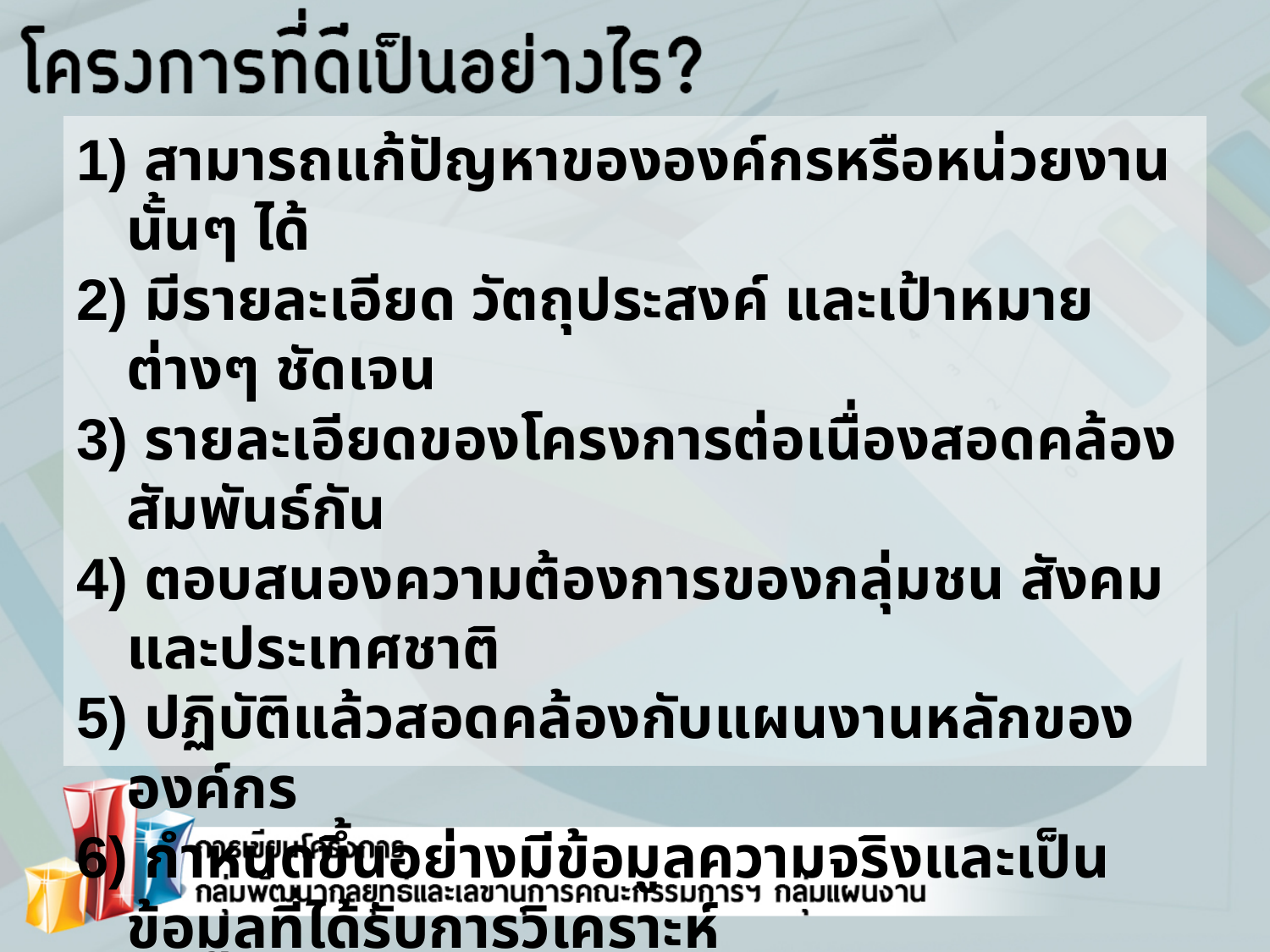

1) สามารถแก้ปัญหาขององค์กรหรือหน่วยงานนั้นๆ ได้
2) มีรายละเอียด วัตถุประสงค์ และเป้าหมายต่างๆ ชัดเจน
3) รายละเอียดของโครงการต่อเนื่องสอดคล้องสัมพันธ์กัน
4) ตอบสนองความต้องการของกลุ่มชน สังคม และประเทศชาติ
5) ปฏิบัติแล้วสอดคล้องกับแผนงานหลักขององค์กร
6) กำหนดขึ้นอย่างมีข้อมูลความจริงและเป็นข้อมูลที่ได้รับการวิเคราะห์
7) ได้รับการสนับสนุนจากผู้บริหาร
8) มีระยะเวลาดำเนินงานแน่นอน ระบุเวลาเริ่มต้นและสิ้นสุด
9) สามารถติดตามประเมินผลได้